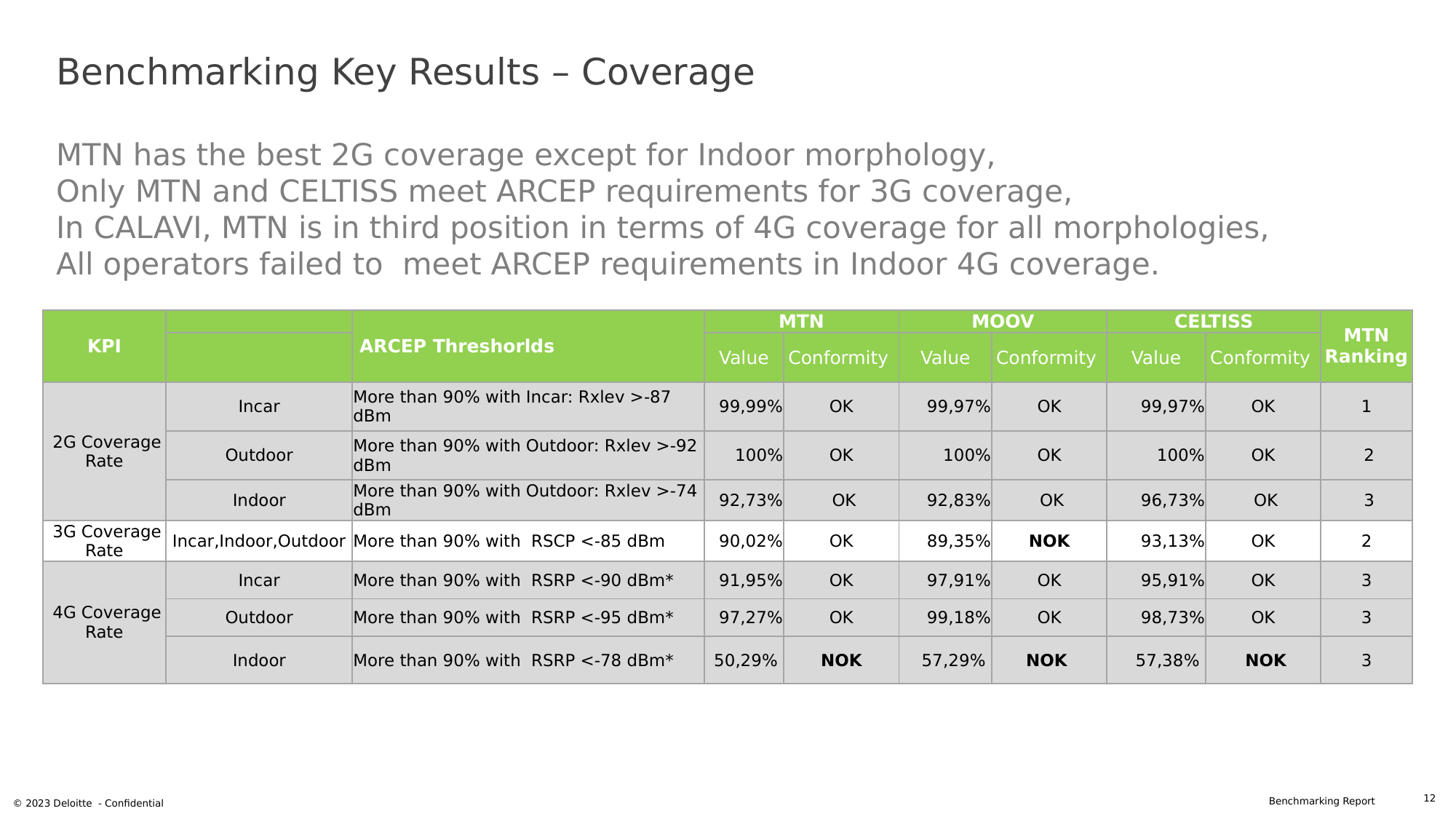

# Benchmarking Key Results – Coverage MTN has the best 2G coverage except for Indoor morphology, Only MTN and CELTISS meet ARCEP requirements for 3G coverage, In CALAVI, MTN is in third position in terms of 4G coverage for all morphologies, All operators failed to  meet ARCEP requirements in Indoor 4G coverage.
| KPI |  | ARCEP Threshorlds | MTN |  | MOOV |  | CELTISS |  | MTN Ranking |
| --- | --- | --- | --- | --- | --- | --- | --- | --- | --- |
|  |  |  | Value | Conformity | Value | Conformity | Value | Conformity |  |
| 2G Coverage Rate | Incar | More than 90% with Incar: Rxlev >-87 dBm | 99,99% | OK | 99,97% | OK | 99,97% | OK | 1 |
|  | Outdoor | More than 90% with Outdoor: Rxlev >-92 dBm | 100% | OK | 100% | OK | 100% | OK | 2 |
|  | Indoor | More than 90% with Outdoor: Rxlev >-74 dBm | 92,73% | OK | 92,83% | OK | 96,73% | OK | 3 |
| 3G Coverage Rate | Incar,Indoor,Outdoor | More than 90% with RSCP <-85 dBm | 90,02% | OK | 89,35% | NOK | 93,13% | OK | 2 |
| 4G Coverage Rate | Incar | More than 90% with RSRP <-90 dBm\* | 91,95% | OK | 97,91% | OK | 95,91% | OK | 3 |
|  | Outdoor | More than 90% with RSRP <-95 dBm\* | 97,27% | OK | 99,18% | OK | 98,73% | OK | 3 |
|  | Indoor | More than 90% with RSRP <-78 dBm\* | 50,29% | NOK | 57,29% | NOK | 57,38% | NOK | 3 |
12
© 2023 Deloitte  - Confidential